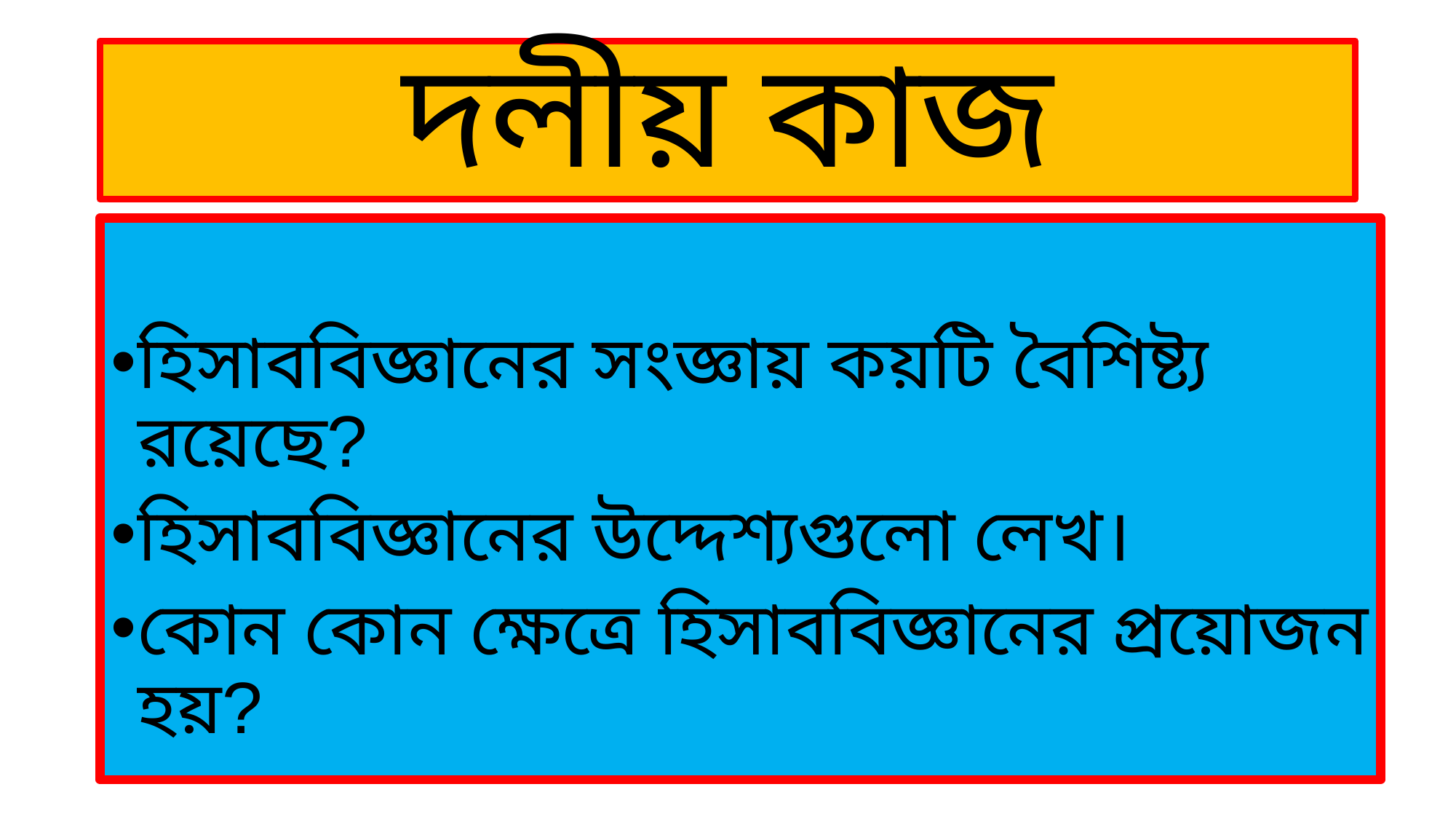

# দলীয় কাজ

হিসাববিজ্ঞানের সংজ্ঞায় কয়টি বৈশিষ্ট্য রয়েছে?
হিসাববিজ্ঞানের উদ্দেশ্যগুলো লেখ।
কোন কোন ক্ষেত্রে হিসাববিজ্ঞানের প্রয়োজন হয়?